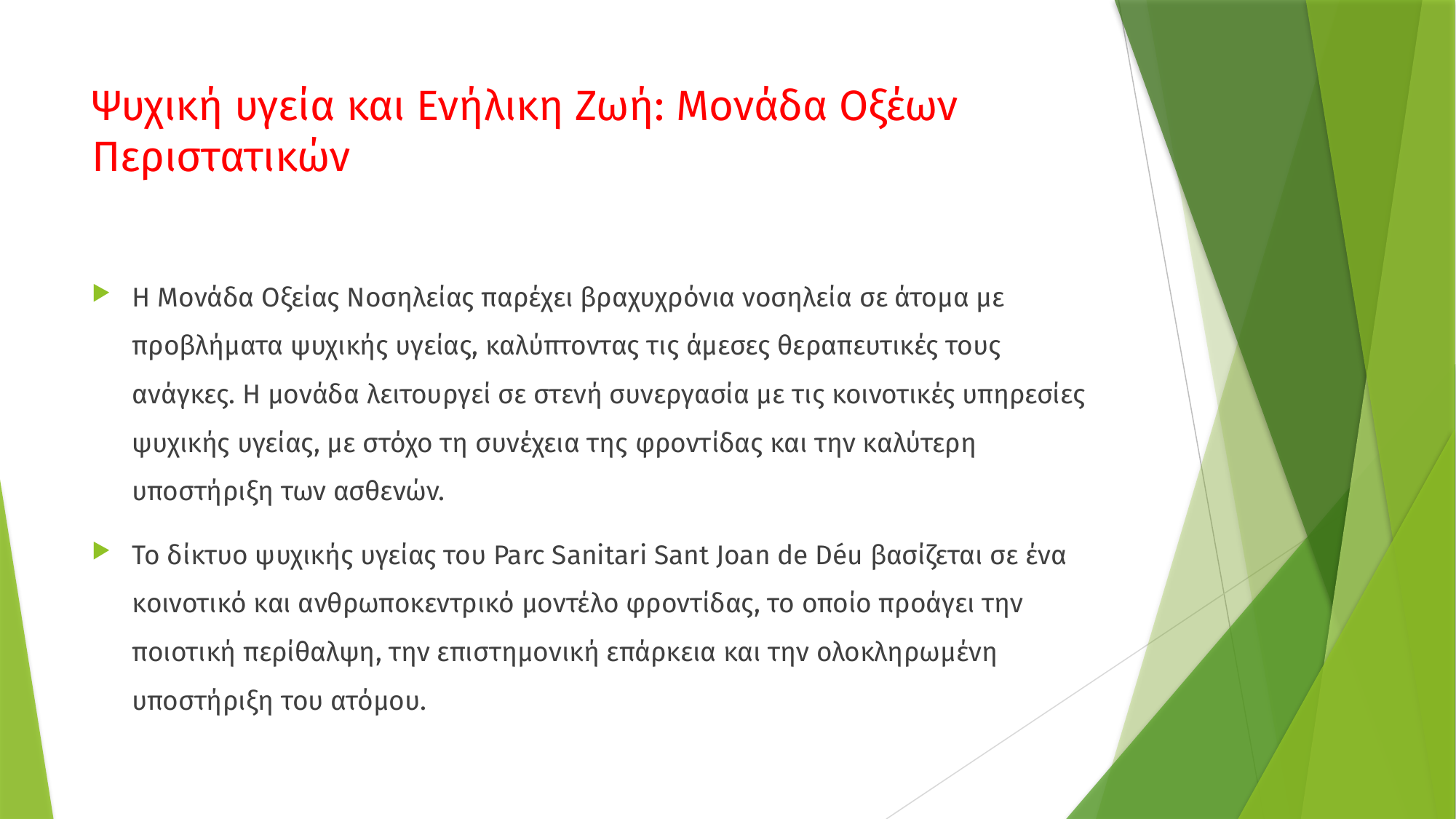

# Ψυχική υγεία και Ενήλικη Ζωή: Μονάδα Οξέων Περιστατικών
Η Μονάδα Οξείας Νοσηλείας παρέχει βραχυχρόνια νοσηλεία σε άτομα με προβλήματα ψυχικής υγείας, καλύπτοντας τις άμεσες θεραπευτικές τους ανάγκες. Η μονάδα λειτουργεί σε στενή συνεργασία με τις κοινοτικές υπηρεσίες ψυχικής υγείας, με στόχο τη συνέχεια της φροντίδας και την καλύτερη υποστήριξη των ασθενών.
Το δίκτυο ψυχικής υγείας του Parc Sanitari Sant Joan de Déu βασίζεται σε ένα κοινοτικό και ανθρωποκεντρικό μοντέλο φροντίδας, το οποίο προάγει την ποιοτική περίθαλψη, την επιστημονική επάρκεια και την ολοκληρωμένη υποστήριξη του ατόμου.